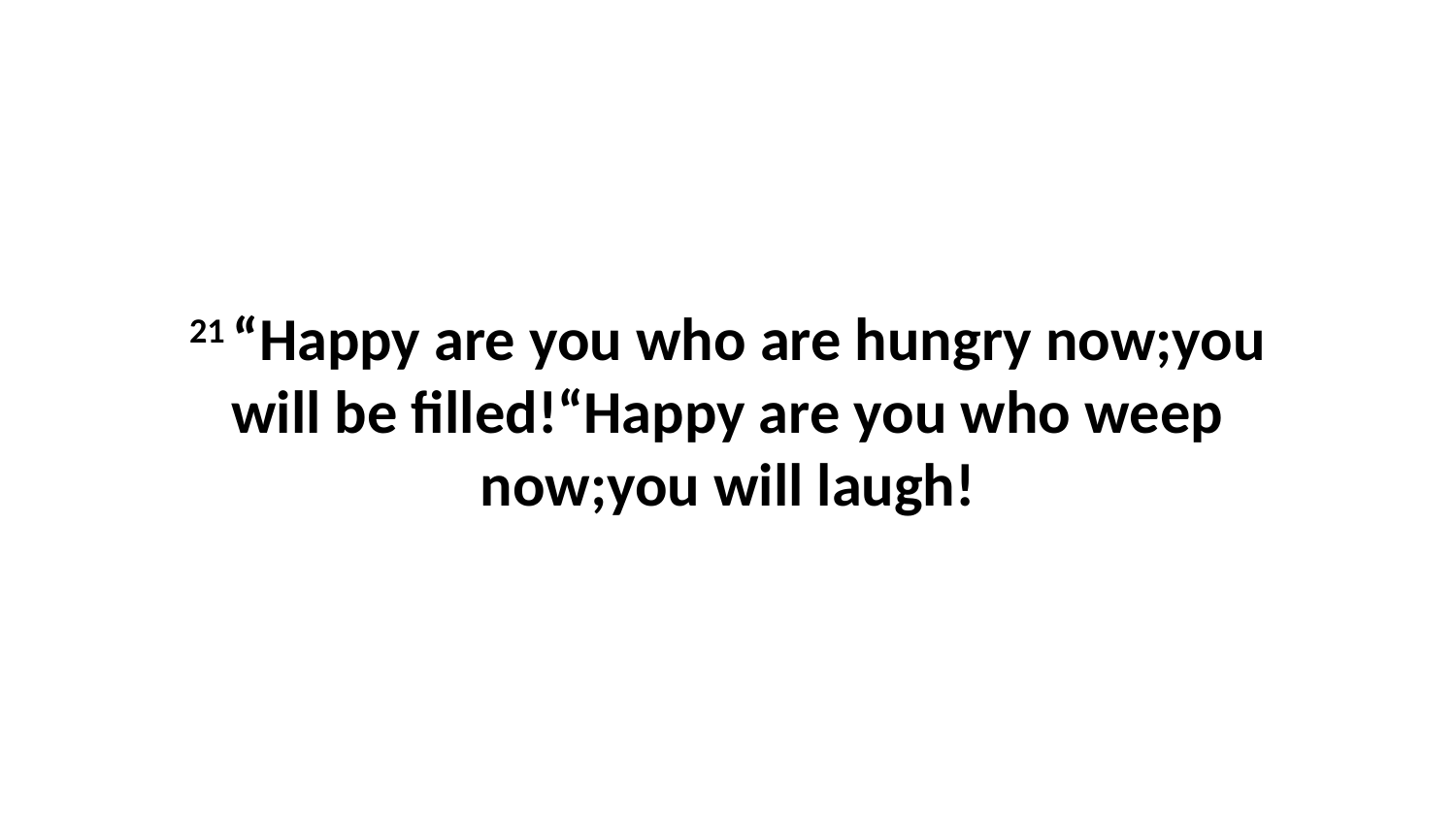

21 “Happy are you who are hungry now;you will be filled!“Happy are you who weep now;you will laugh!